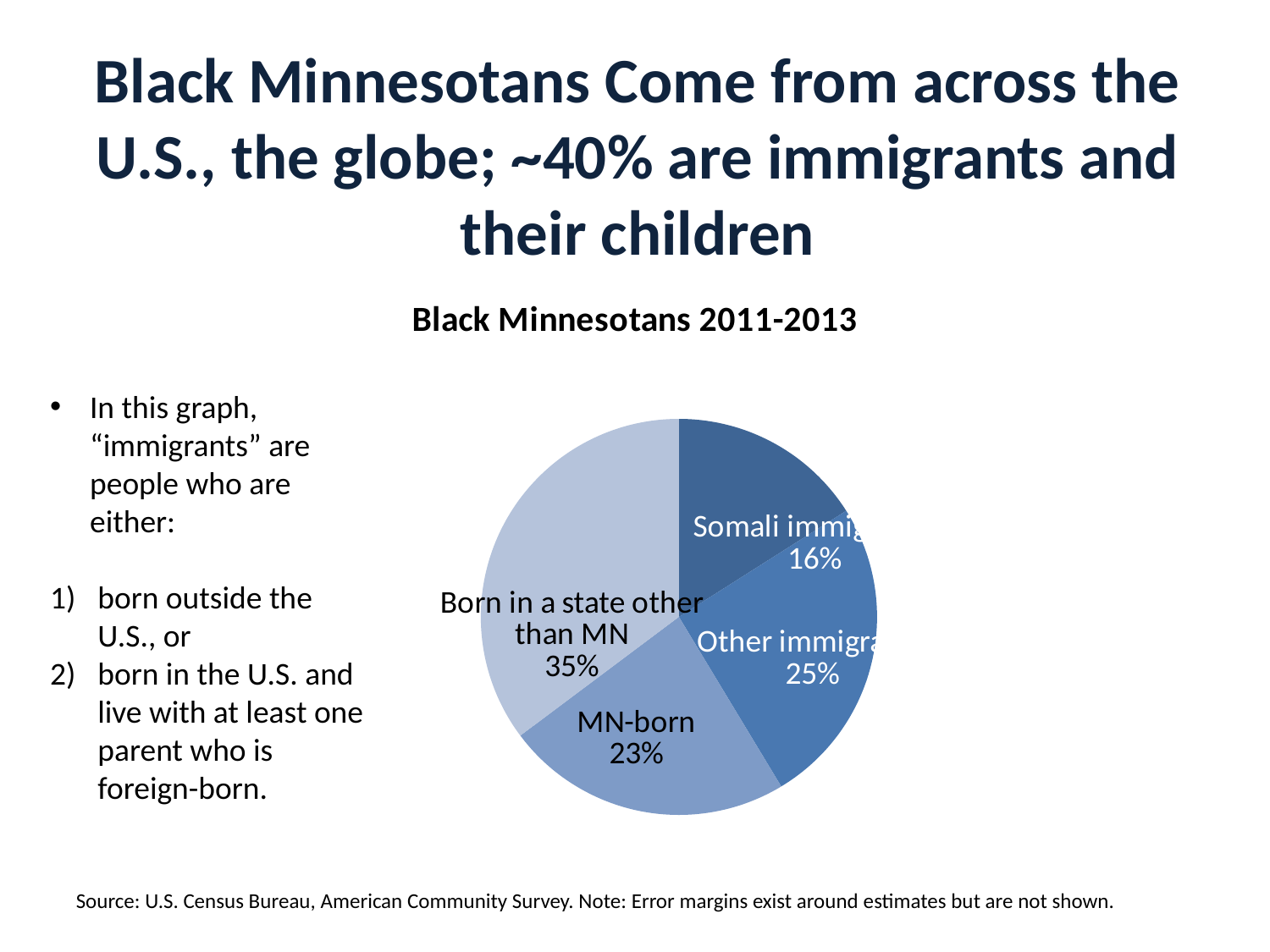

# Black Minnesotans Come from across the U.S., the globe; ~40% are immigrants and their children

### Chart: Black Minnesotans 2011-2013

| Category |  |
|---|---|
| Somali immigrant | 45702.00000000003 |
| Other African immigrant | 72425.99999999987 |
| MN-born | 66854.99999999997 |
| Born in another state | 100622.0000000002 |
In this graph, “immigrants” are people who are either:

born outside the U.S., or
born in the U.S. and live with at least one parent who is foreign-born.
Source: U.S. Census Bureau, American Community Survey. Note: Error margins exist around estimates but are not shown.